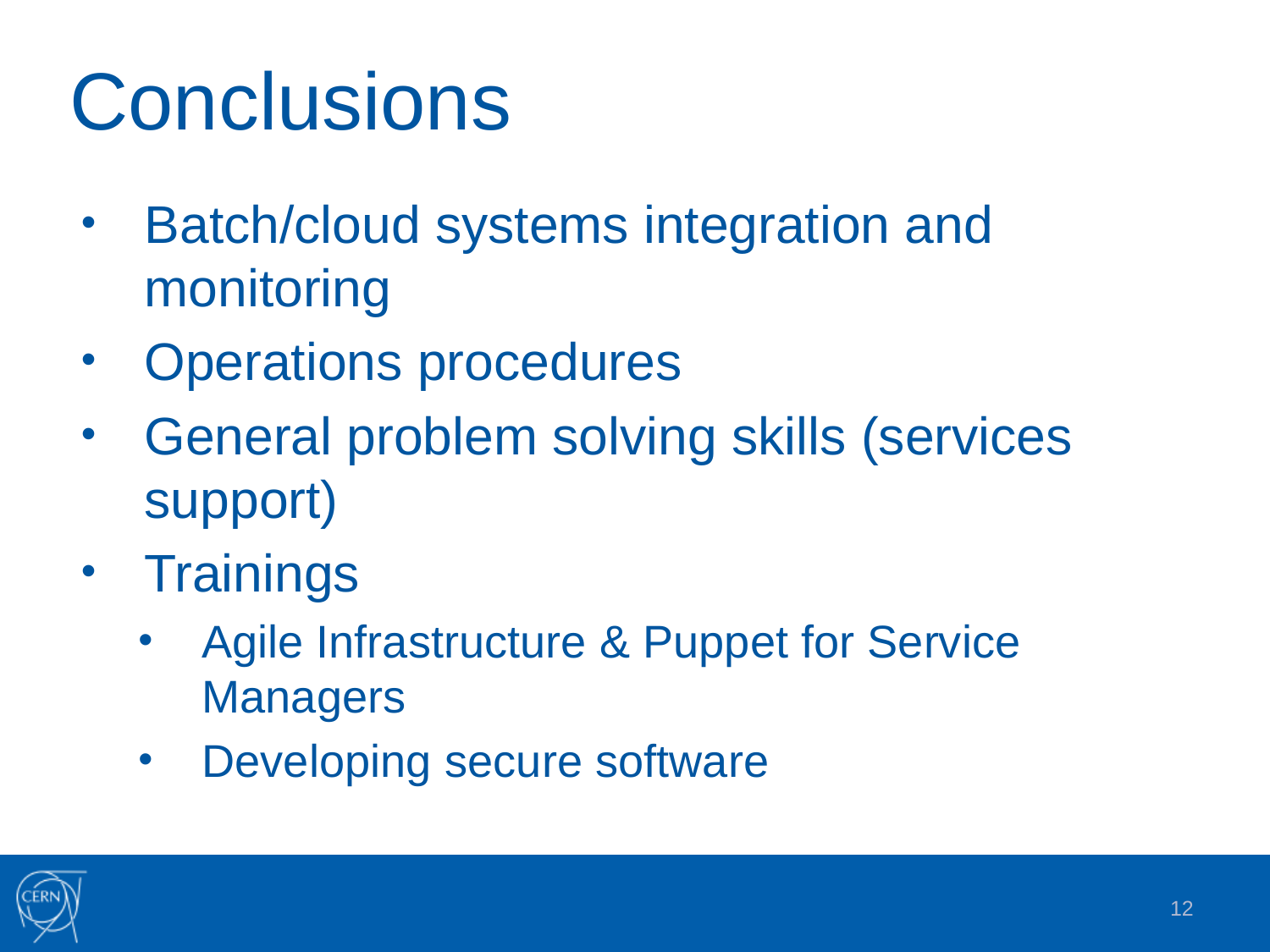

# Conclusions
Batch/cloud systems integration and monitoring
Operations procedures
General problem solving skills (services support)
Trainings
Agile Infrastructure & Puppet for Service Managers
Developing secure software

12